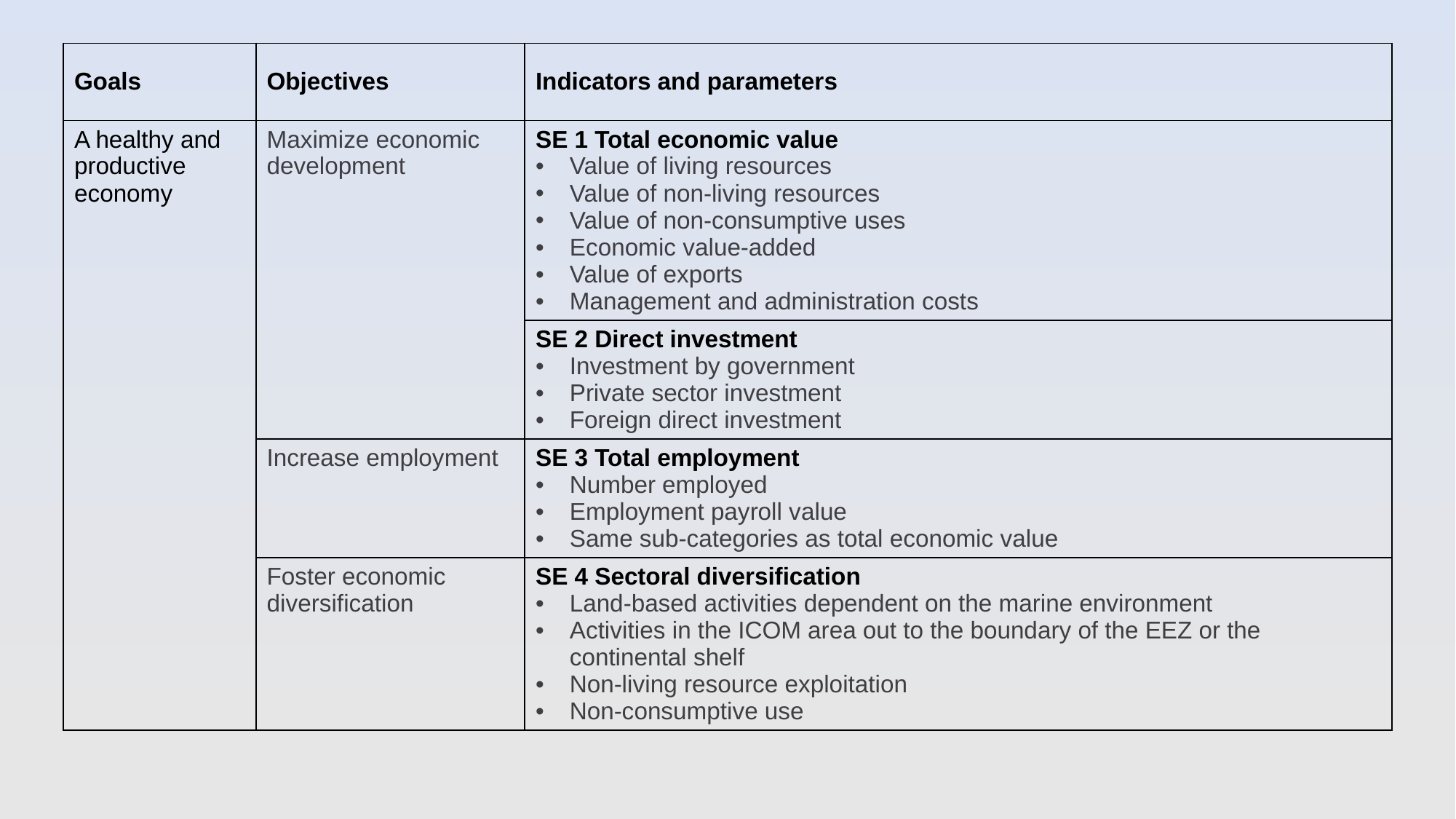

| Goals | Objectives | Indicators and parameters |
| --- | --- | --- |
| A healthy and productive economy | Maximize economic development | SE 1 Total economic value Value of living resources Value of non-living resources Value of non-consumptive uses Economic value-added Value of exports Management and administration costs |
|  |  | SE 2 Direct investment Investment by government Private sector investment Foreign direct investment |
|  | Increase employment | SE 3 Total employment Number employed Employment payroll value Same sub-categories as total economic value |
|  | Foster economic diversification | SE 4 Sectoral diversification Land-based activities dependent on the marine environment Activities in the ICOM area out to the boundary of the EEZ or the continental shelf Non-living resource exploitation Non-consumptive use |